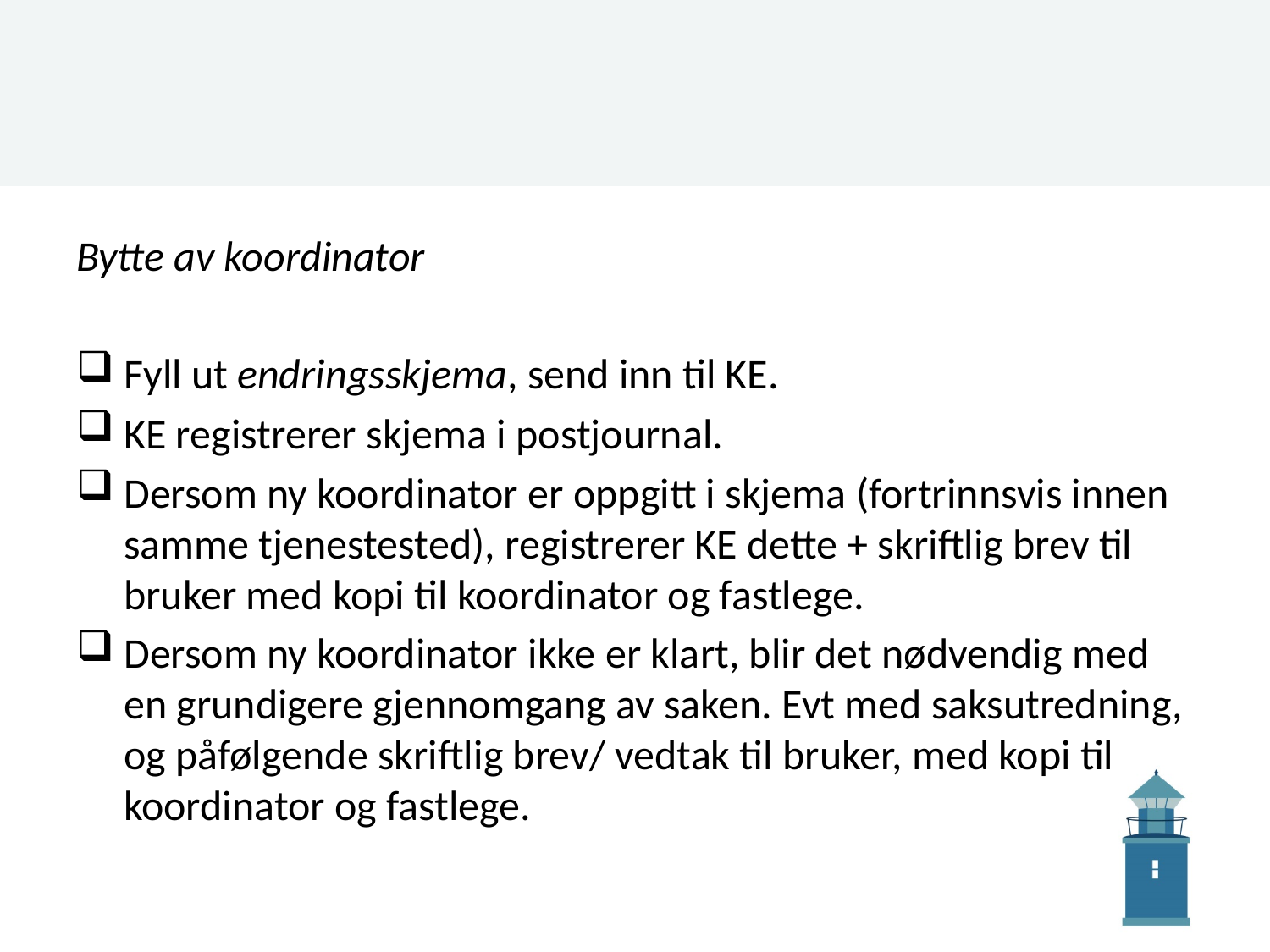

#
Bytte av koordinator

Fyll ut endringsskjema, send inn til KE.
KE registrerer skjema i postjournal.
Dersom ny koordinator er oppgitt i skjema (fortrinnsvis innen samme tjenestested), registrerer KE dette + skriftlig brev til bruker med kopi til koordinator og fastlege.
Dersom ny koordinator ikke er klart, blir det nødvendig med en grundigere gjennomgang av saken. Evt med saksutredning, og påfølgende skriftlig brev/ vedtak til bruker, med kopi til koordinator og fastlege.